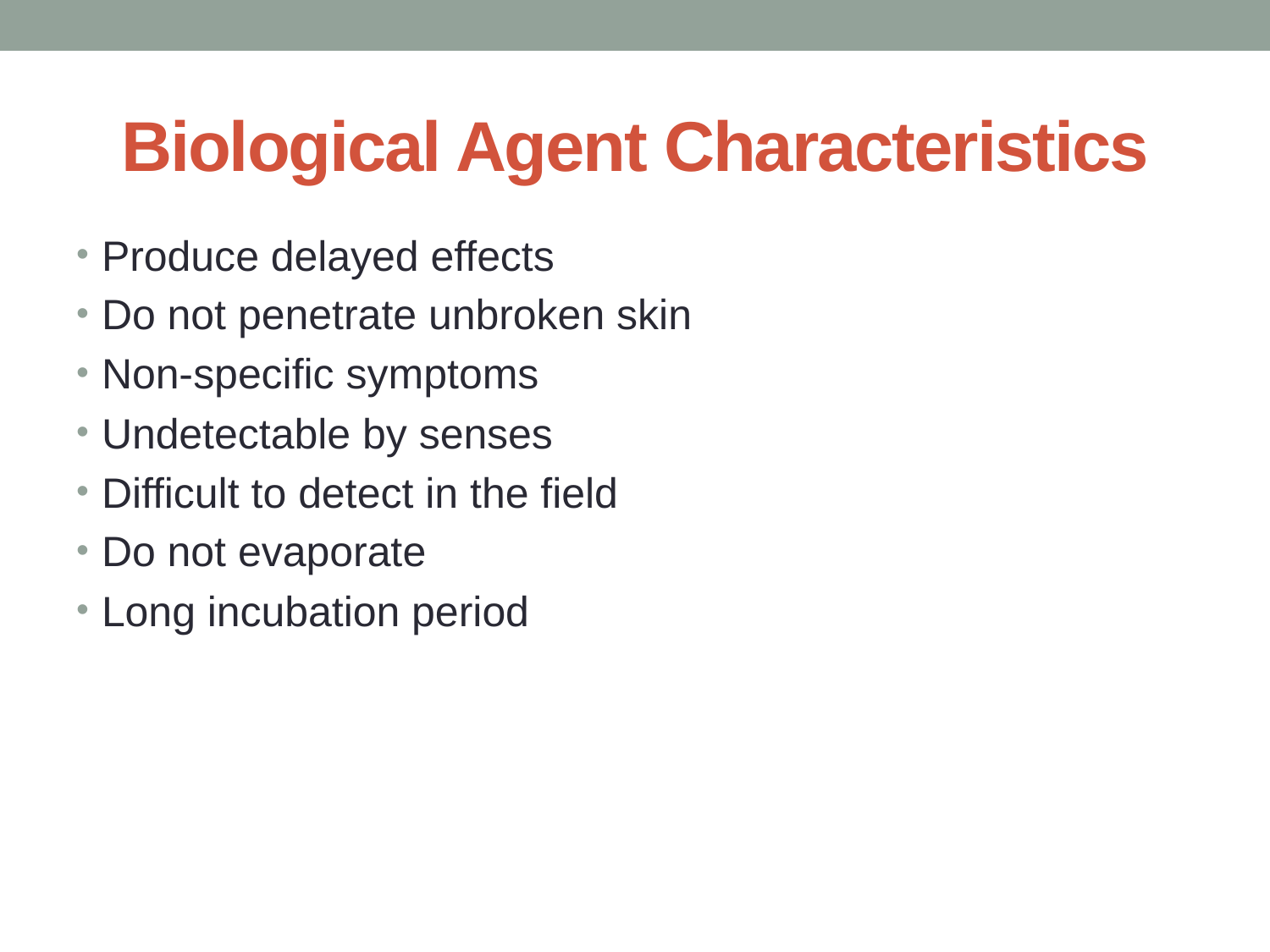

# Biological Agent Characteristics
Produce delayed effects
Do not penetrate unbroken skin
Non-specific symptoms
Undetectable by senses
Difficult to detect in the field
Do not evaporate
Long incubation period